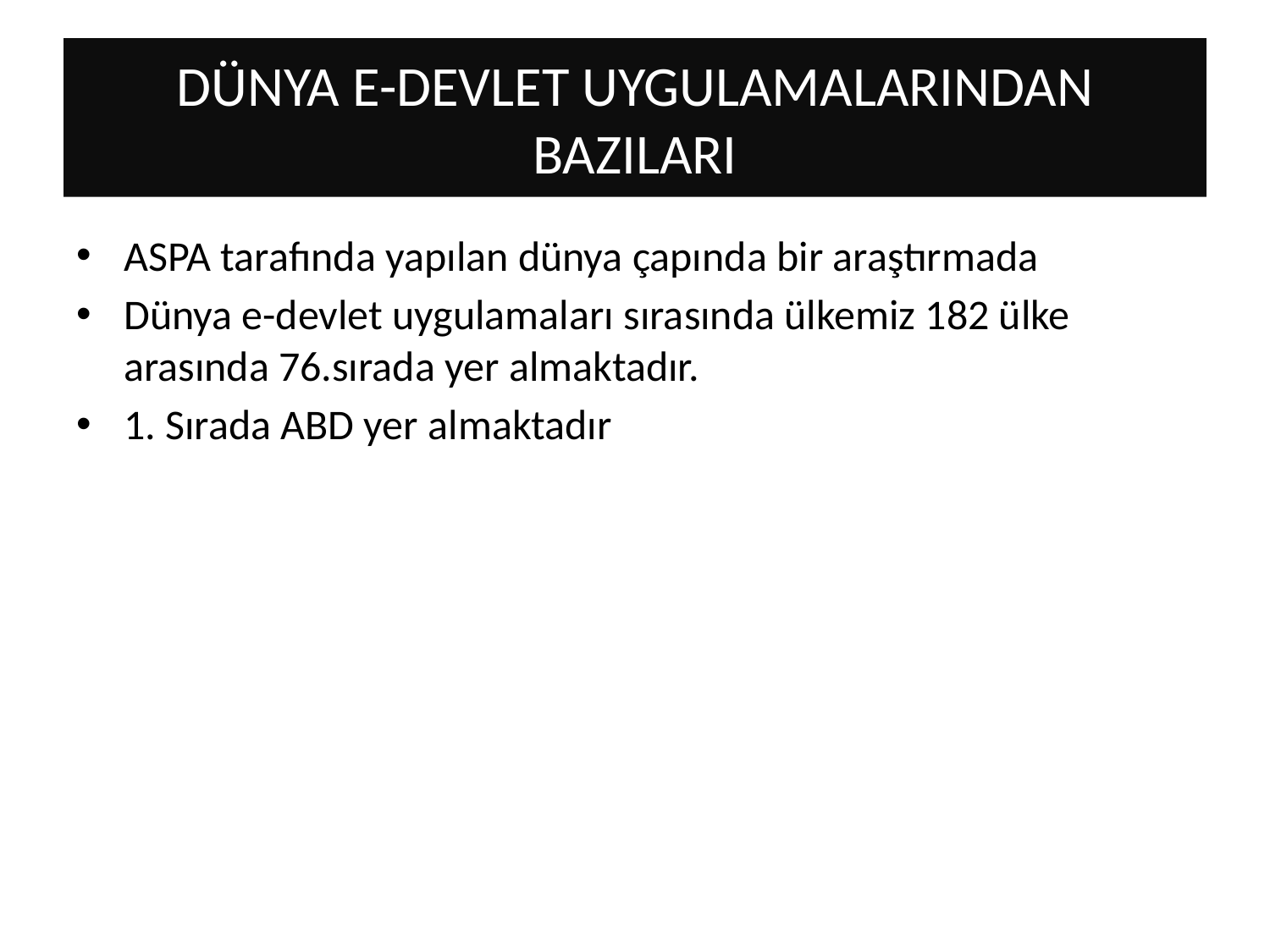

# DÜNYA E-DEVLET UYGULAMALARINDAN BAZILARI
ASPA tarafında yapılan dünya çapında bir araştırmada
Dünya e-devlet uygulamaları sırasında ülkemiz 182 ülke arasında 76.sırada yer almaktadır.
1. Sırada ABD yer almaktadır